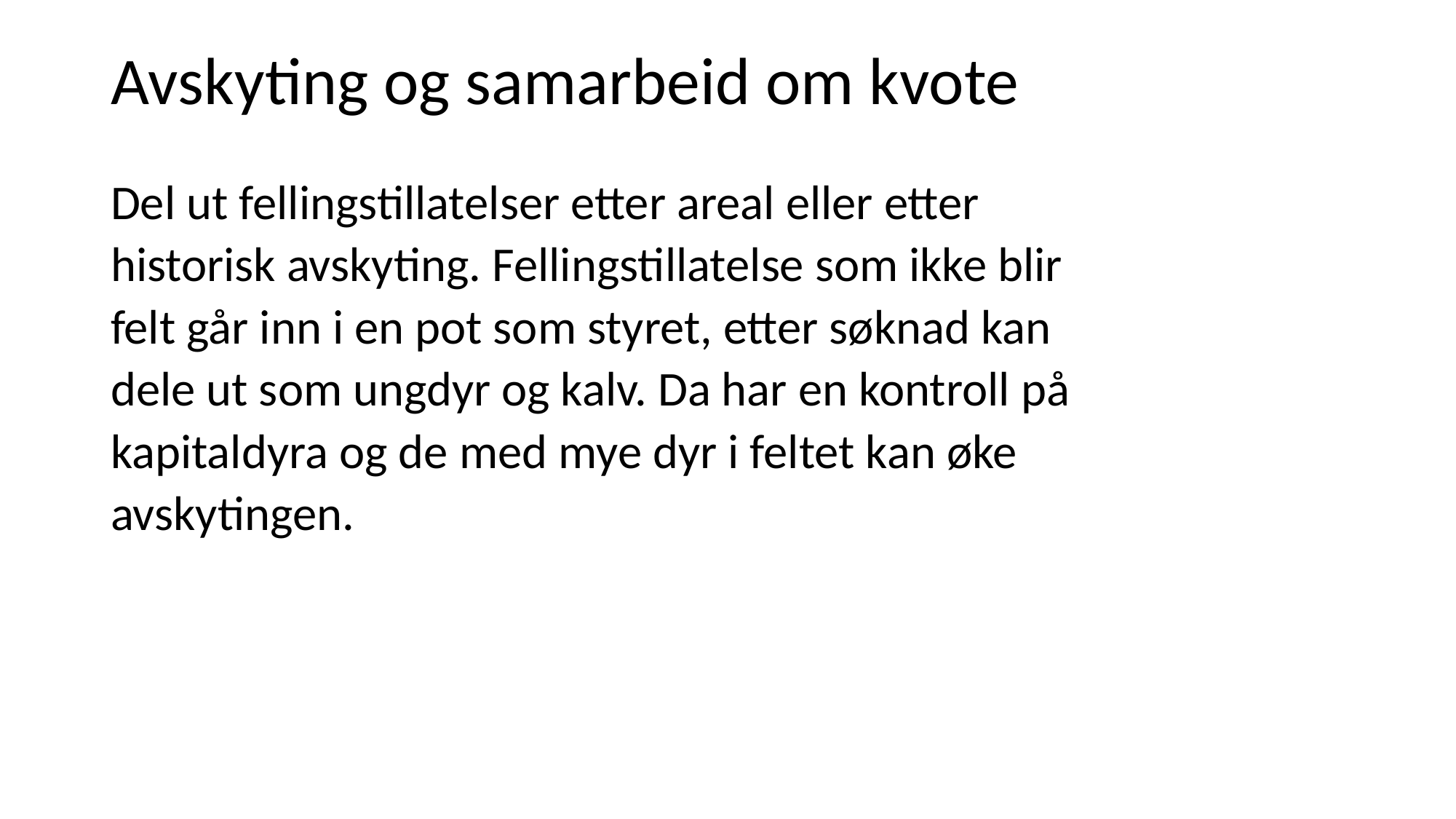

# Avskyting og samarbeid om kvote
Del ut fellingstillatelser etter areal eller etter historisk avskyting. Fellingstillatelse som ikke blir felt går inn i en pot som styret, etter søknad kan dele ut som ungdyr og kalv. Da har en kontroll på kapitaldyra og de med mye dyr i feltet kan øke avskytingen.